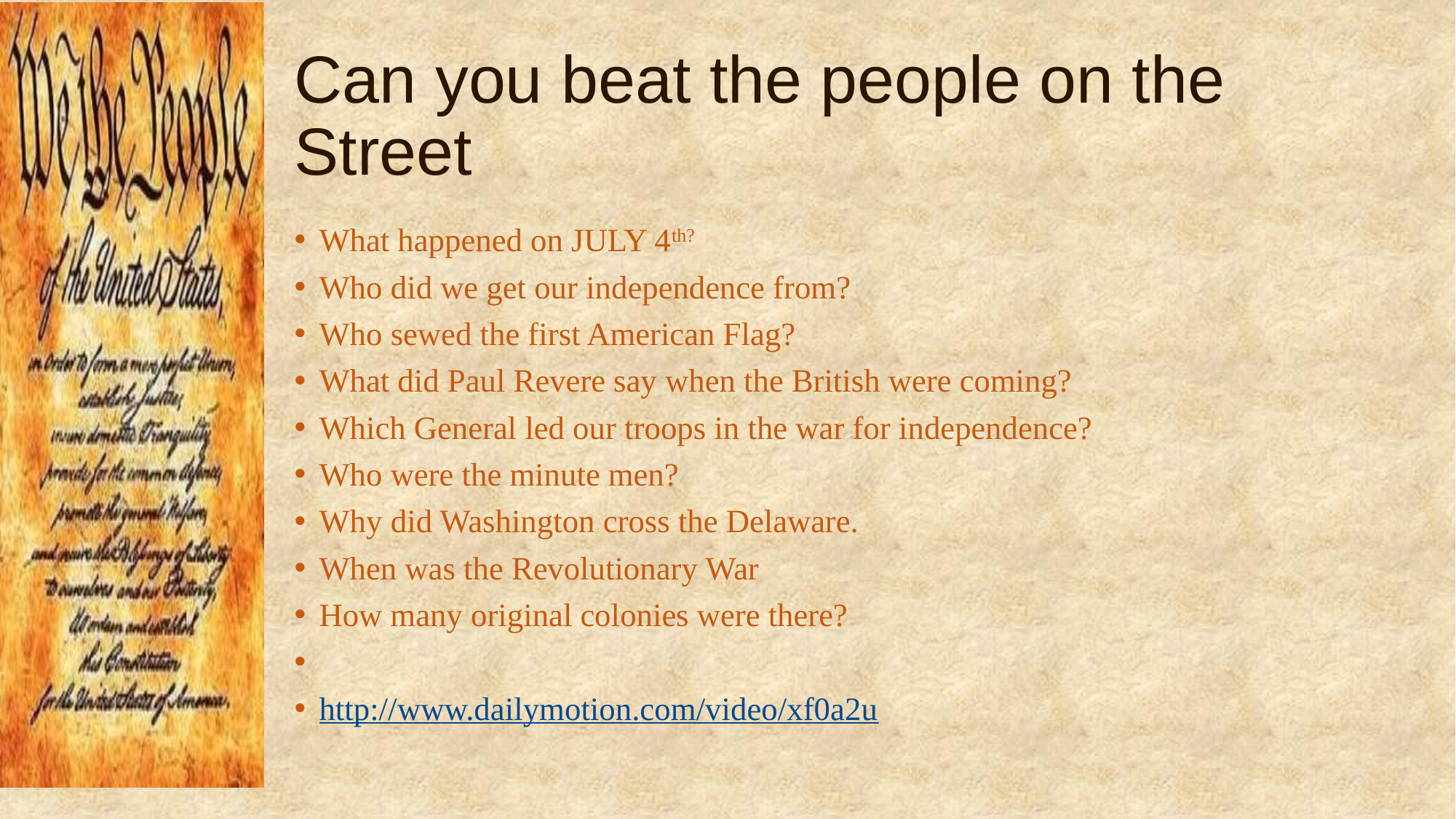

# Can you beat the people on the Street
What happened on JULY 4th?
Who did we get our independence from?
Who sewed the first American Flag?
What did Paul Revere say when the British were coming?
Which General led our troops in the war for independence?
Who were the minute men?
Why did Washington cross the Delaware.
When was the Revolutionary War
How many original colonies were there?

http://www.dailymotion.com/video/xf0a2u